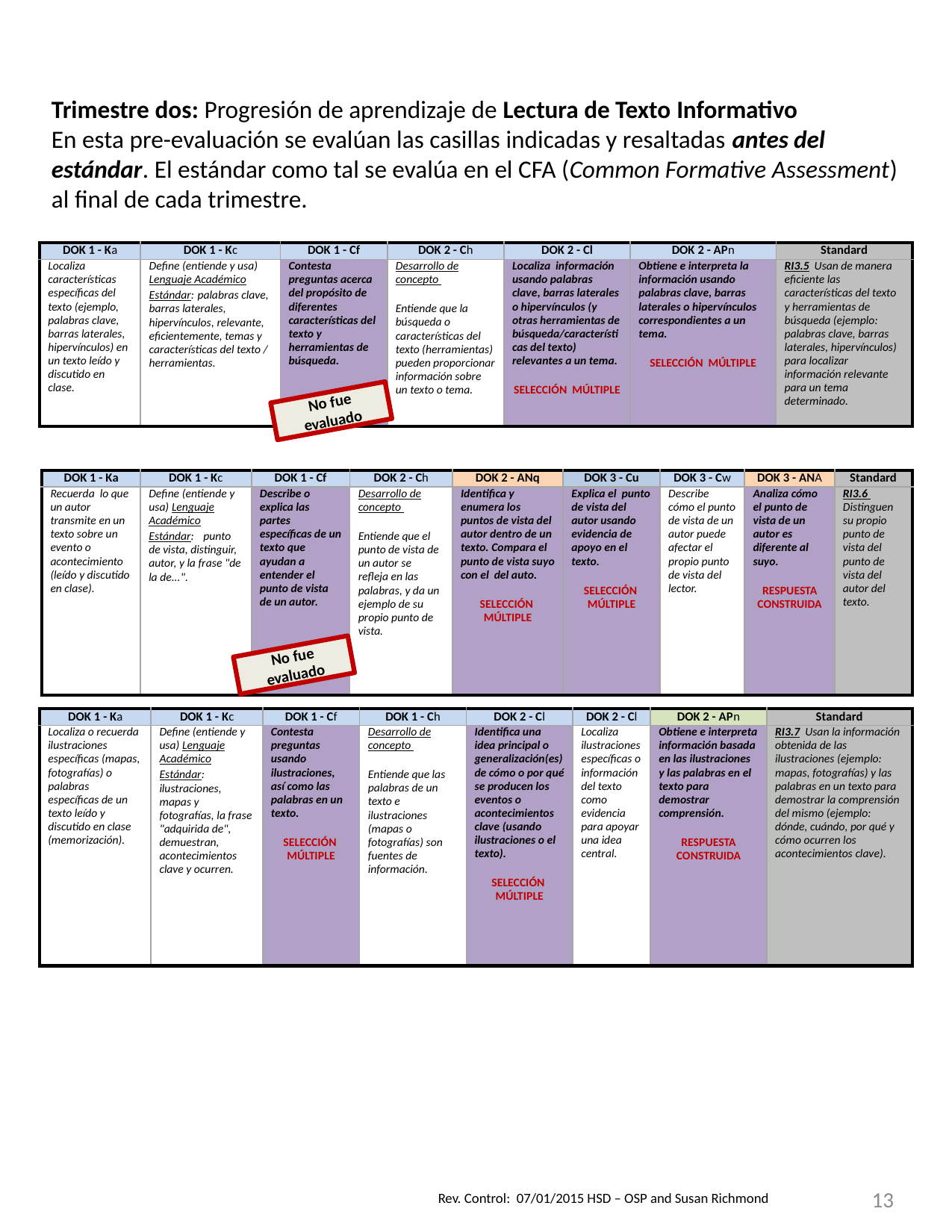

Trimestre dos: Progresión de aprendizaje de Lectura de Texto Informativo
En esta pre-evaluación se evalúan las casillas indicadas y resaltadas antes del estándar. El estándar como tal se evalúa en el CFA (Common Formative Assessment) al final de cada trimestre.
| DOK 1 - Ka | DOK 1 - Kc | DOK 1 - Cf | DOK 2 - Ch | DOK 2 - Cl | DOK 2 - APn | Standard |
| --- | --- | --- | --- | --- | --- | --- |
| Localiza características específicas del texto (ejemplo, palabras clave, barras laterales, hipervínculos) en un texto leído y discutido en clase. | Define (entiende y usa) Lenguaje Académico Estándar: palabras clave, barras laterales, hipervínculos, relevante, eficientemente, temas y características del texto / herramientas. | Contesta preguntas acerca del propósito de diferentes características del texto y herramientas de búsqueda. | Desarrollo de concepto Entiende que la búsqueda o características del texto (herramientas) pueden proporcionar información sobre un texto o tema. | Localiza información usando palabras clave, barras laterales o hipervínculos (y otras herramientas de búsqueda/características del texto) relevantes a un tema. SELECCIÓN MÚLTIPLE | Obtiene e interpreta la información usando palabras clave, barras laterales o hipervínculos correspondientes a un tema. SELECCIÓN MÚLTIPLE | RI3.5 Usan de manera eficiente las características del texto y herramientas de búsqueda (ejemplo: palabras clave, barras laterales, hipervínculos) para localizar información relevante para un tema determinado. |
No fue evaluado
| DOK 1 - Ka | DOK 1 - Kc | DOK 1 - Cf | DOK 2 - Ch | DOK 2 - ANq | DOK 3 - Cu | DOK 3 - Cw | DOK 3 - ANA | Standard |
| --- | --- | --- | --- | --- | --- | --- | --- | --- |
| Recuerda lo que un autor transmite en un texto sobre un evento o acontecimiento (leído y discutido en clase). | Define (entiende y usa) Lenguaje Académico Estándar: punto de vista, distinguir, autor, y la frase "de la de...". | Describe o explica las partes específicas de un texto que ayudan a entender el punto de vista de un autor. | Desarrollo de concepto Entiende que el punto de vista de un autor se refleja en las palabras, y da un ejemplo de su propio punto de vista. | Identifica y enumera los puntos de vista del autor dentro de un texto. Compara el punto de vista suyo con el del auto. SELECCIÓN MÚLTIPLE | Explica el punto de vista del autor usando evidencia de apoyo en el texto. SELECCIÓN MÚLTIPLE | Describe cómo el punto de vista de un autor puede afectar el propio punto de vista del lector. | Analiza cómo el punto de vista de un autor es diferente al suyo. RESPUESTA CONSTRUIDA | RI3.6 Distinguen su propio punto de vista del punto de vista del autor del texto. |
No fue evaluado
| DOK 1 - Ka | DOK 1 - Kc | DOK 1 - Cf | DOK 1 - Ch | DOK 2 - Cl | DOK 2 - Cl | DOK 2 - APn | Standard |
| --- | --- | --- | --- | --- | --- | --- | --- |
| Localiza o recuerda ilustraciones específicas (mapas, fotografías) o palabras específicas de un texto leído y discutido en clase (memorización). | Define (entiende y usa) Lenguaje Académico Estándar: ilustraciones, mapas y fotografías, la frase "adquirida de", demuestran, acontecimientos clave y ocurren. | Contesta preguntas usando ilustraciones, así como las palabras en un texto. SELECCIÓN MÚLTIPLE | Desarrollo de concepto Entiende que las palabras de un texto e ilustraciones (mapas o fotografías) son fuentes de información. | Identifica una idea principal o generalización(es) de cómo o por qué se producen los eventos o acontecimientos clave (usando ilustraciones o el texto). SELECCIÓN MÚLTIPLE | Localiza ilustraciones específicas o información del texto como evidencia para apoyar una idea central. | Obtiene e interpreta información basada en las ilustraciones y las palabras en el texto para demostrar comprensión. RESPUESTA CONSTRUIDA | RI3.7 Usan la información obtenida de las ilustraciones (ejemplo: mapas, fotografías) y las palabras en un texto para demostrar la comprensión del mismo (ejemplo: dónde, cuándo, por qué y cómo ocurren los acontecimientos clave). |
13